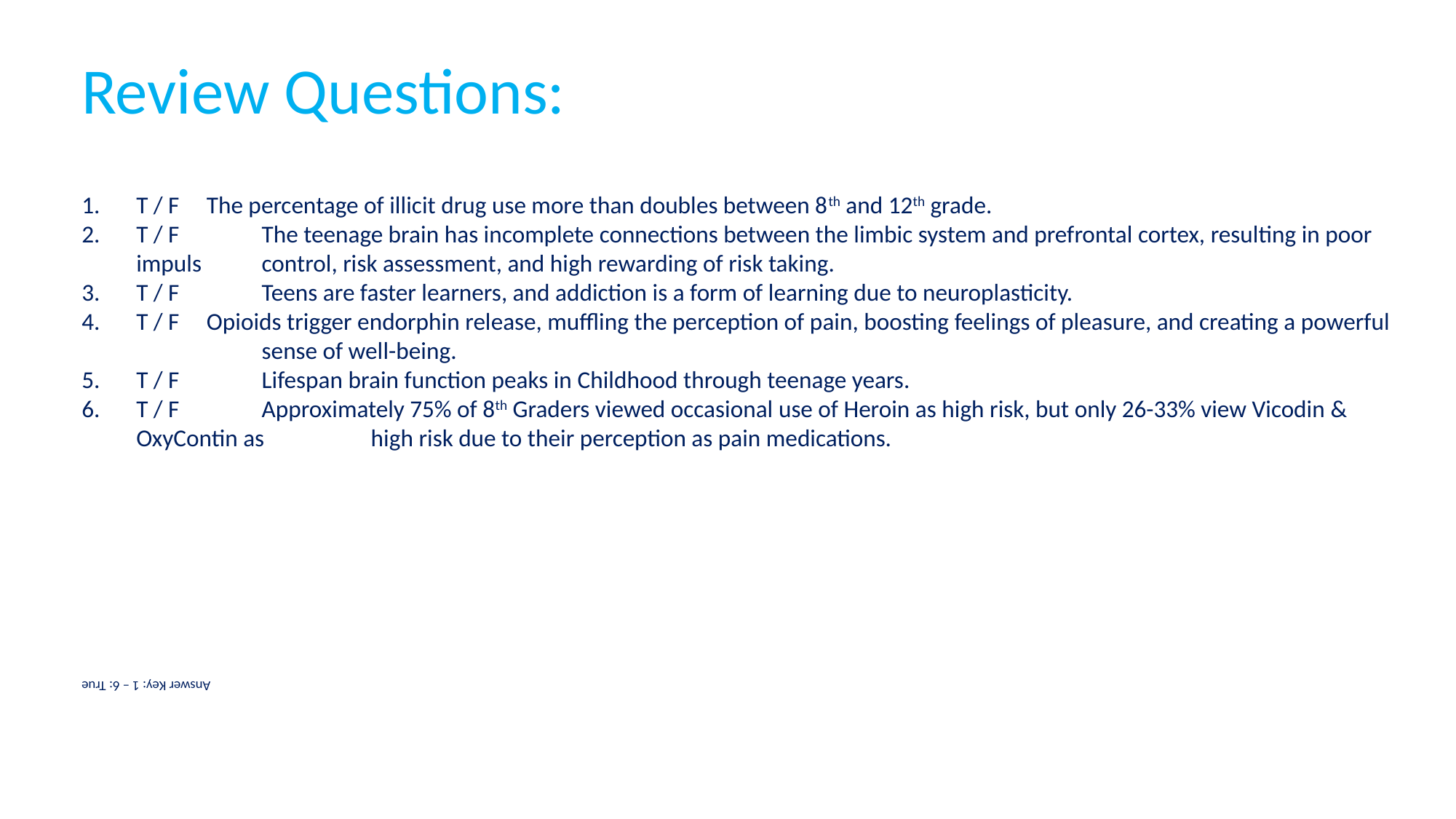

Review Questions:
T / F     The percentage of illicit drug use more than doubles between 8th and 12th grade.
T / F	   The teenage brain has incomplete connections between the limbic system and prefrontal cortex, resulting in poor impuls 	   control, risk assessment, and high rewarding of risk taking.
T / F 	   Teens are faster learners, and addiction is a form of learning due to neuroplasticity.
T / F     Opioids trigger endorphin release, muffling the perception of pain, boosting feelings of pleasure, and creating a powerful 	   sense of well-being.
T / F 	   Lifespan brain function peaks in Childhood through teenage years.
T / F	   Approximately 75% of 8th Graders viewed occasional use of Heroin as high risk, but only 26-33% view Vicodin & OxyContin as     	   high risk due to their perception as pain medications.

Answer Key: 1 – 6: True